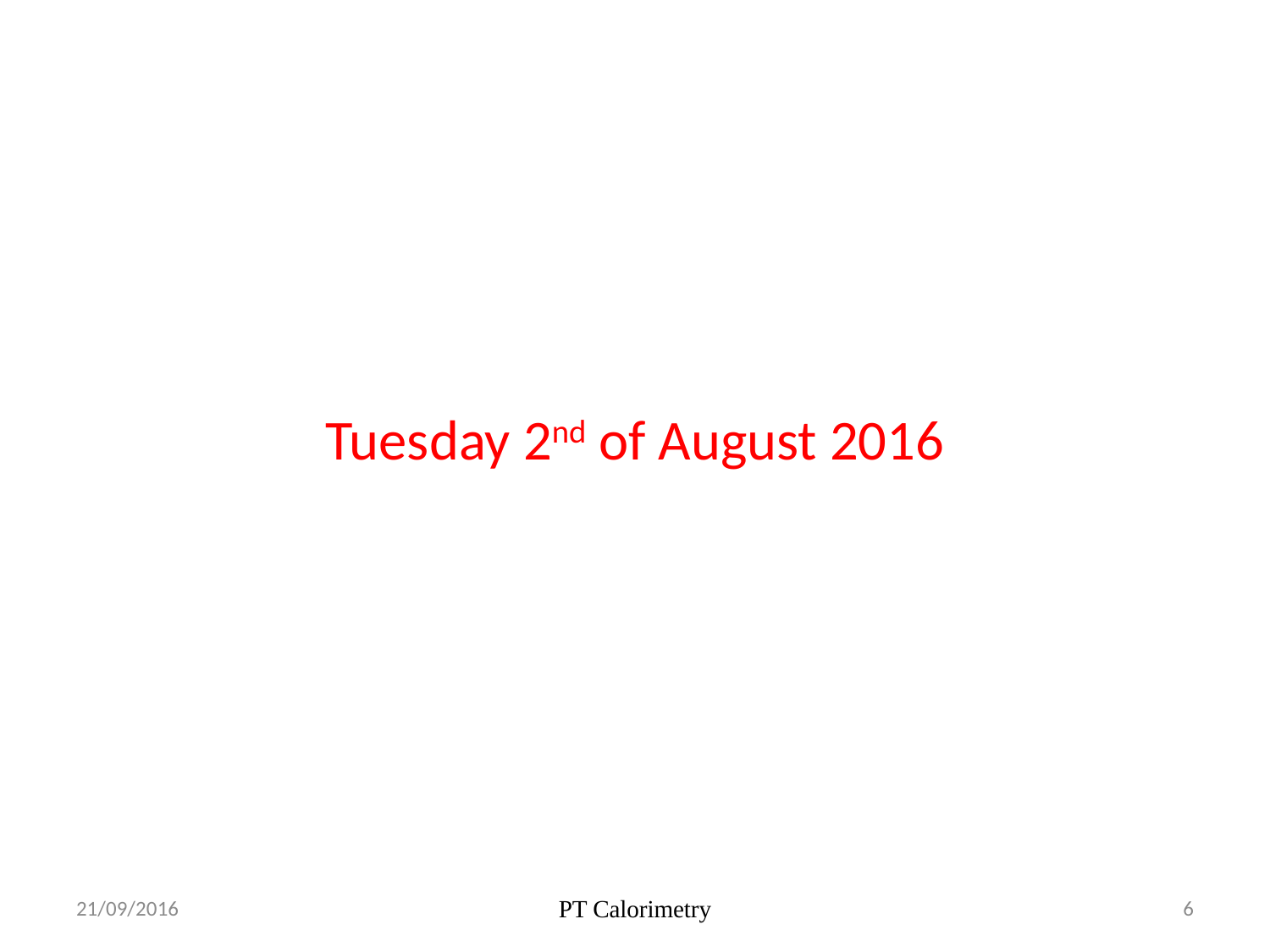

Tuesday 2nd of August 2016
21/09/2016
PT Calorimetry
6